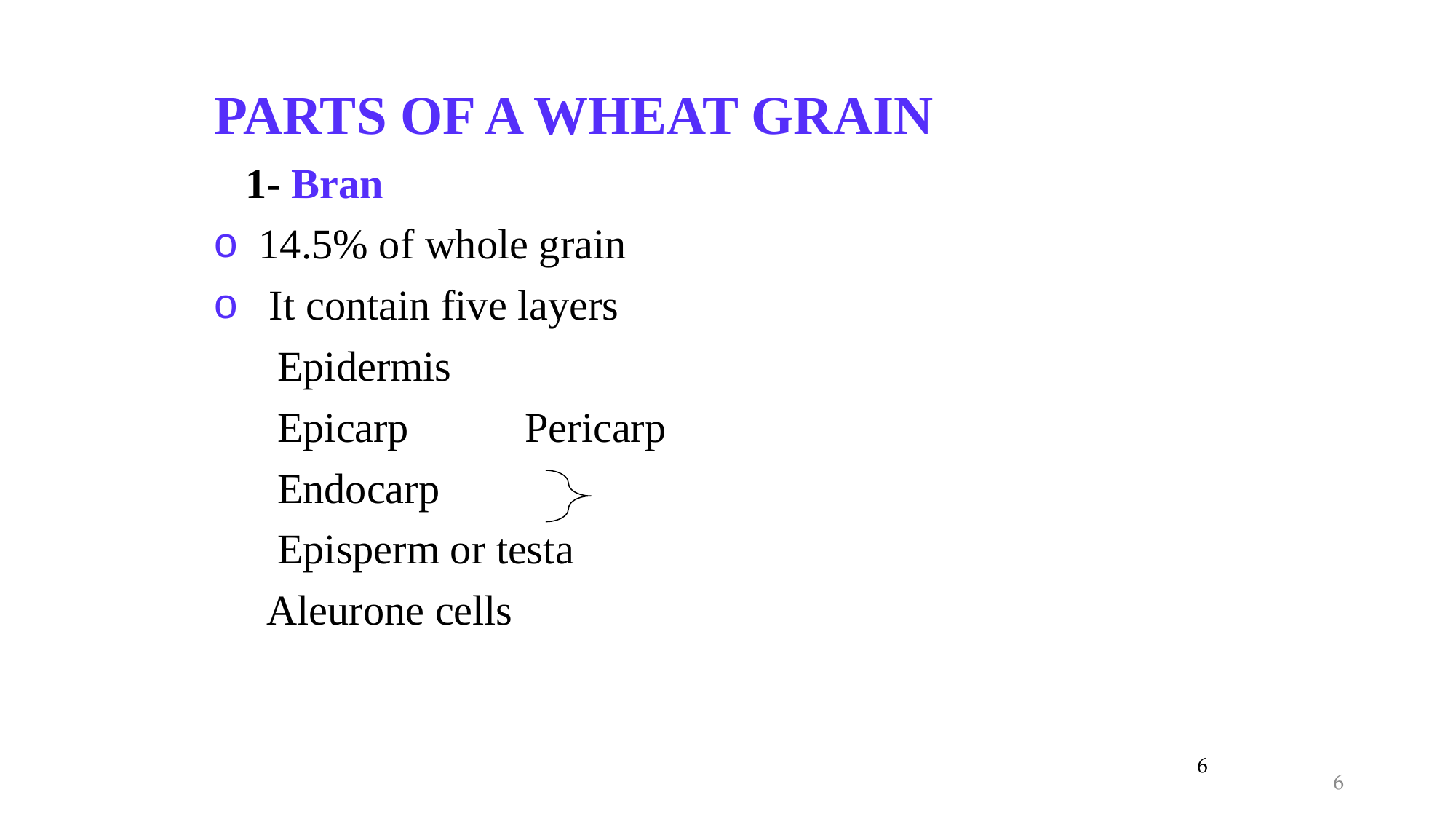

PARTS OF A WHEAT GRAIN
   1- Bran
  14.5% of whole grain
   It contain five layers
      Epidermis
      Epicarp           Pericarp
      Endocarp
      Episperm or testa
     Aleurone cells

6
6